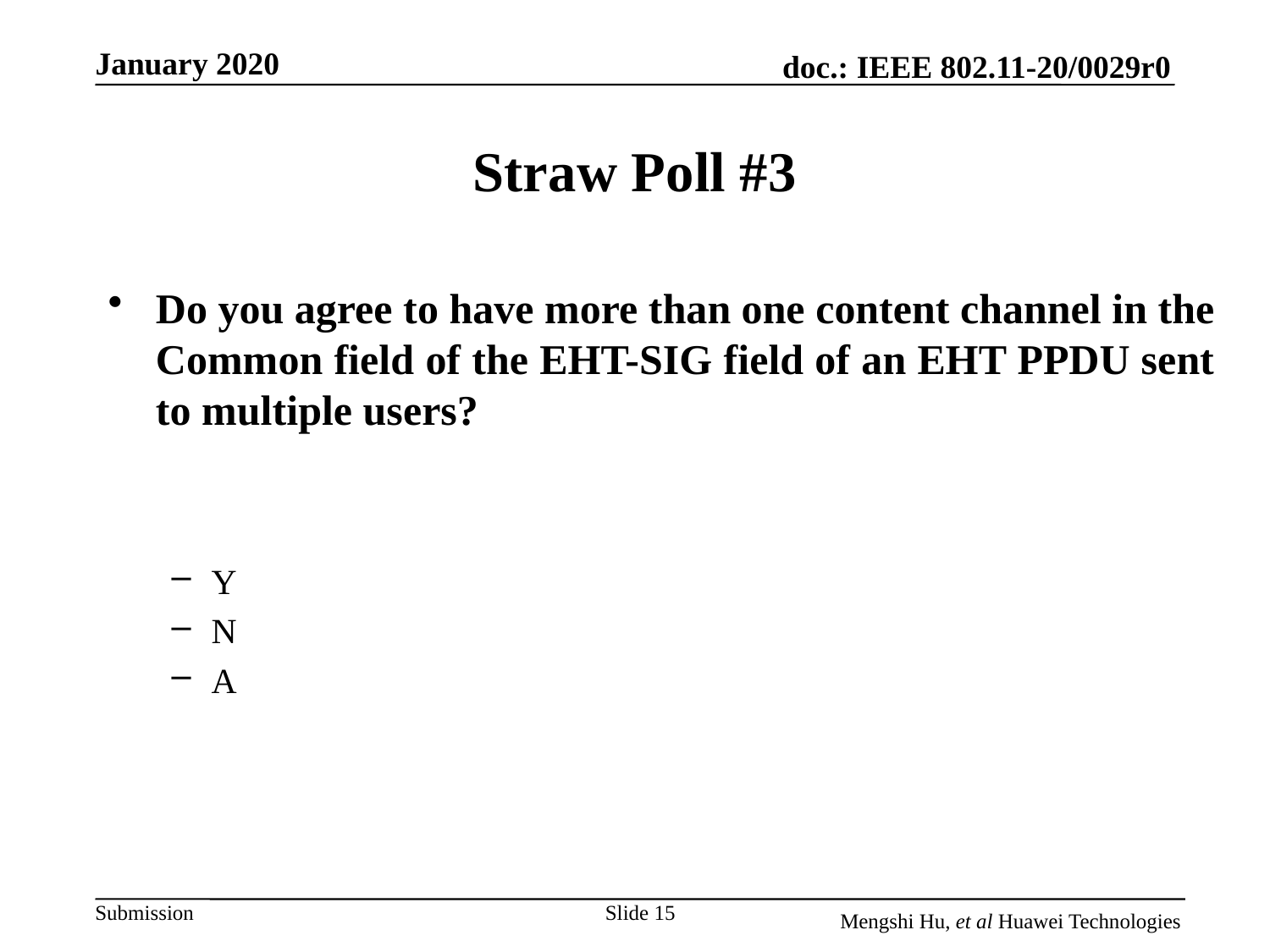

# Straw Poll #3
Do you agree to have more than one content channel in the Common field of the EHT-SIG field of an EHT PPDU sent to multiple users?

Y
N
A

Slide 15